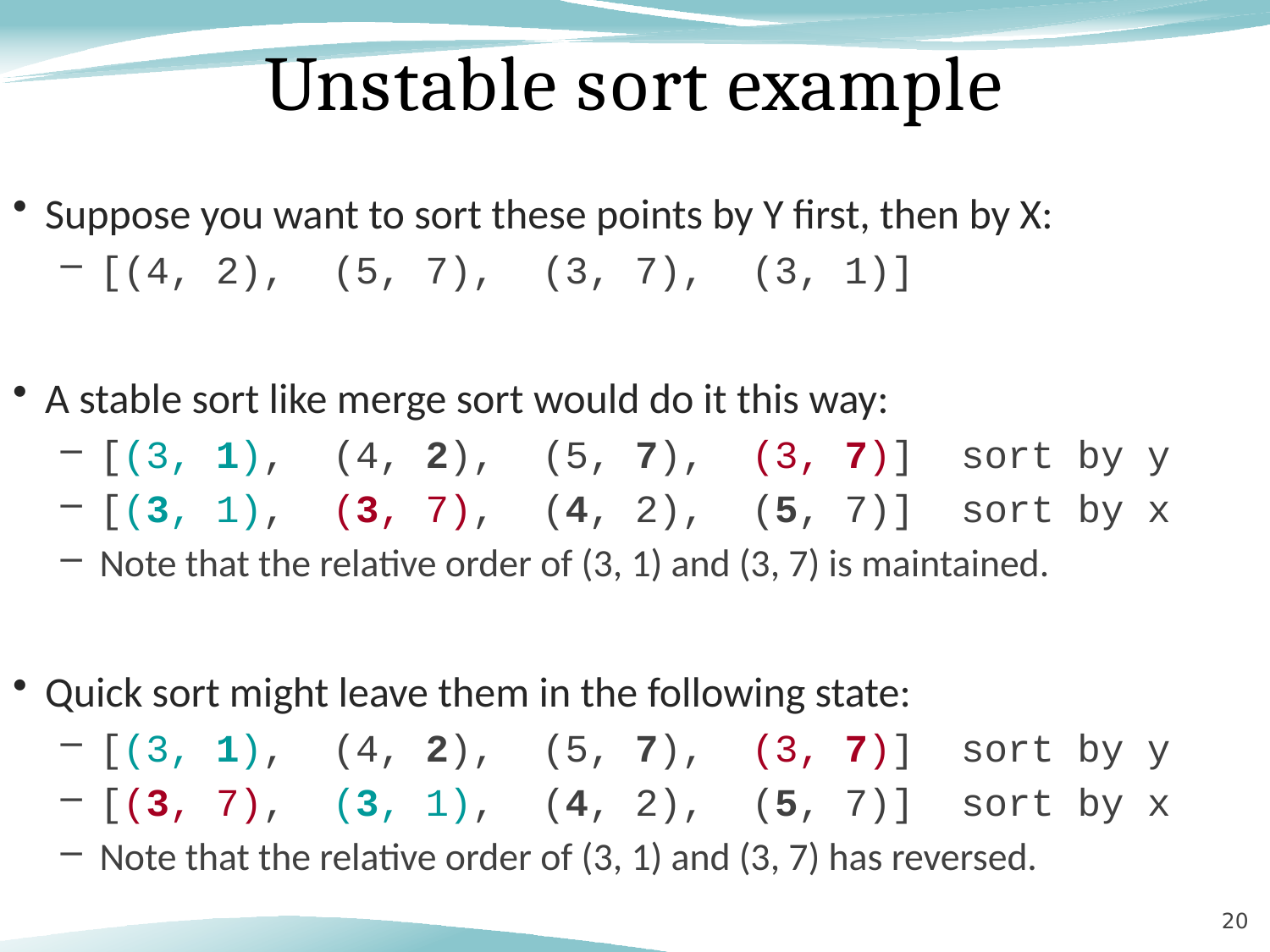

# Unstable sort example
Suppose you want to sort these points by Y first, then by X:
[(4, 2),  (5, 7),  (3, 7),  (3, 1)]

A stable sort like merge sort would do it this way:
[(3, 1),  (4, 2),  (5, 7),  (3, 7)]  sort by y
[(3, 1),  (3, 7),  (4, 2),  (5, 7)]  sort by x
Note that the relative order of (3, 1) and (3, 7) is maintained.

Quick sort might leave them in the following state:
[(3, 1),  (4, 2),  (5, 7),  (3, 7)]  sort by y
[(3, 7),  (3, 1),  (4, 2),  (5, 7)]  sort by x
Note that the relative order of (3, 1) and (3, 7) has reversed.